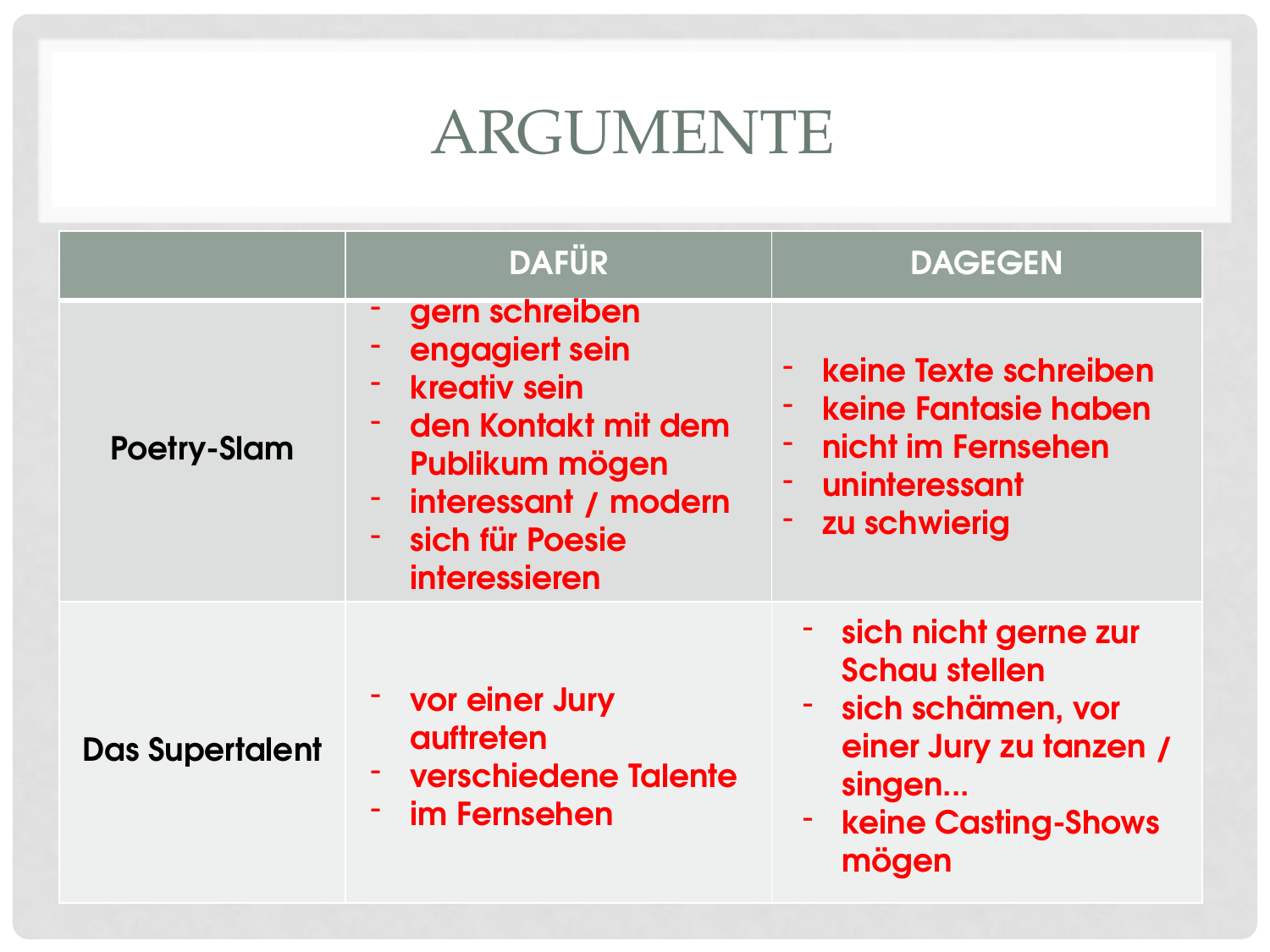

# Argumente
|  | DAFÜR | DAGEGEN |
| --- | --- | --- |
| Poetry-Slam |  |  |
| Das Supertalent |  |  |
gern schreiben
engagiert sein
kreativ sein
den Kontakt mit dem Publikum mögen
interessant / modern
sich für Poesie interessieren
keine Texte schreiben
keine Fantasie haben
nicht im Fernsehen
uninteressant
zu schwierig
sich nicht gerne zur Schau stellen
sich schämen, vor einer Jury zu tanzen / singen...
keine Casting-Shows mögen
vor einer Jury auftreten
verschiedene Talente
im Fernsehen